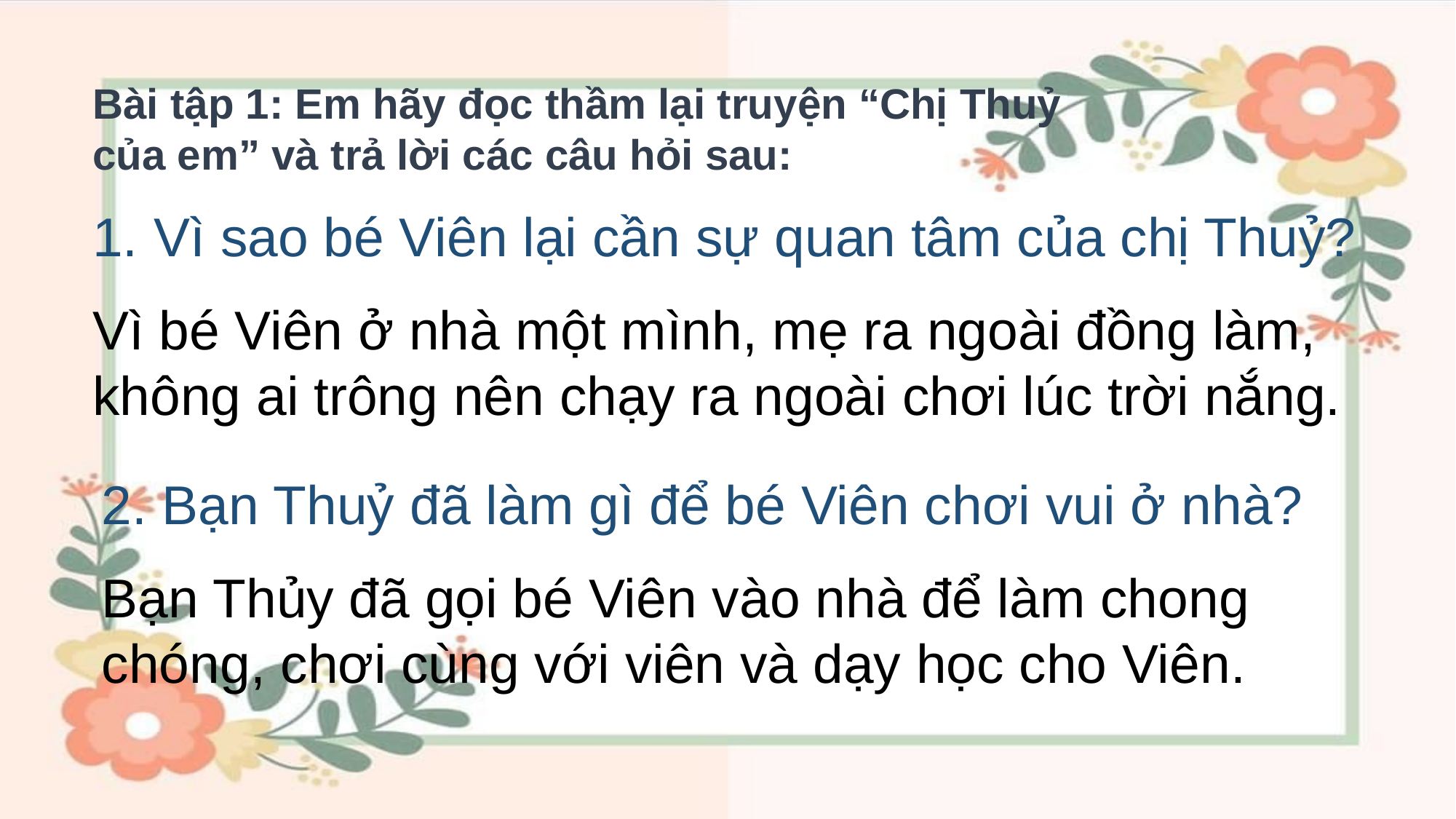

Bài tập 1: Em hãy đọc thầm lại truyện “Chị Thuỷ của em” và trả lời các câu hỏi sau:
Vì sao bé Viên lại cần sự quan tâm của chị Thuỷ?
Vì bé Viên ở nhà một mình, mẹ ra ngoài đồng làm, không ai trông nên chạy ra ngoài chơi lúc trời nắng.
2. Bạn Thuỷ đã làm gì để bé Viên chơi vui ở nhà?
Bạn Thủy đã gọi bé Viên vào nhà để làm chong chóng, chơi cùng với viên và dạy học cho Viên.